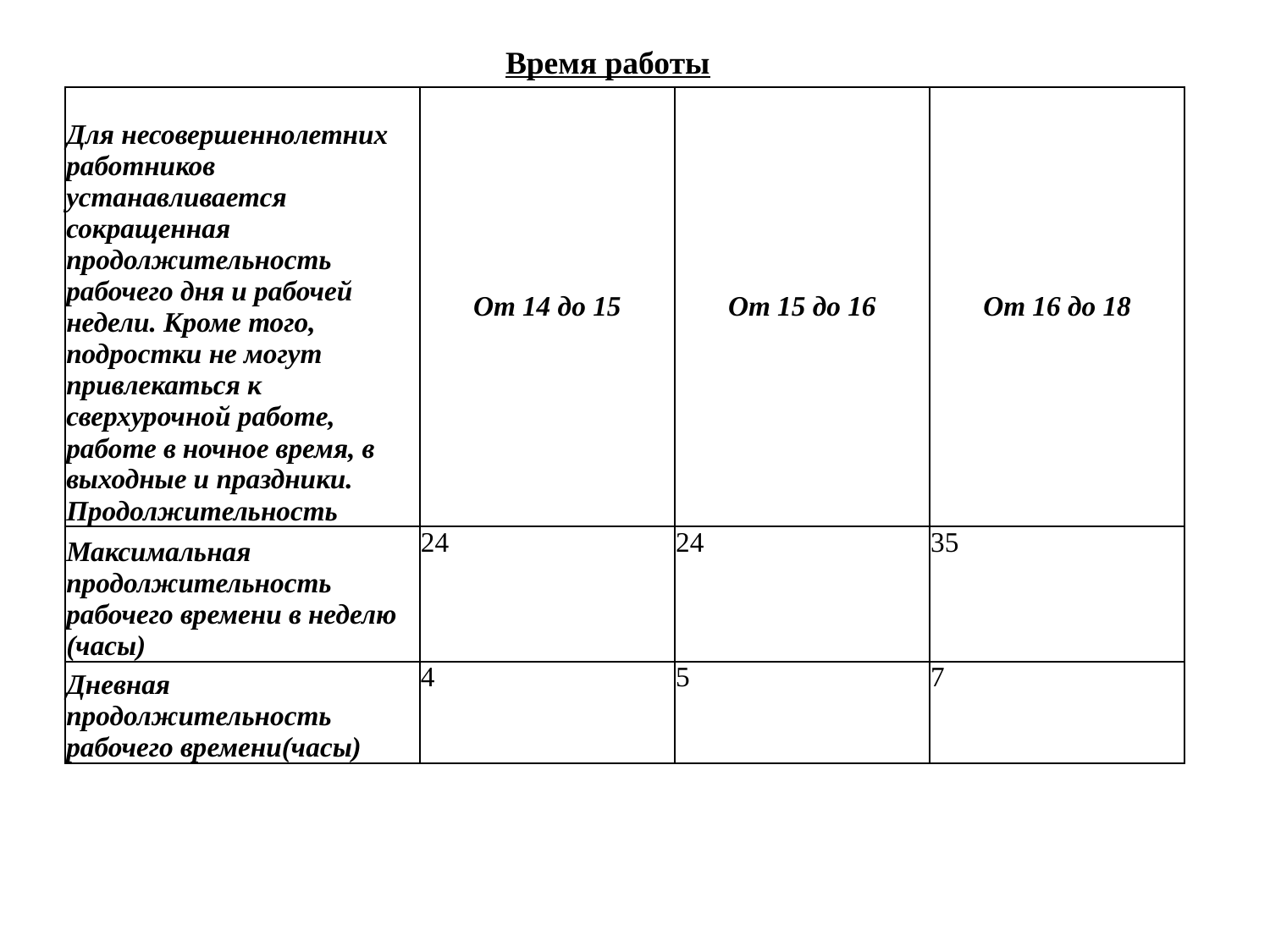

Время работы
| Для несовершеннолетних работников устанавливается сокращенная продолжительность рабочего дня и рабочей недели. Кроме того, подростки не могут привлекаться к сверхурочной работе, работе в ночное время, в выходные и праздники. Продолжительность | От 14 до 15 | От 15 до 16 | От 16 до 18 |
| --- | --- | --- | --- |
| Максимальная продолжительность рабочего времени в неделю (часы) | 24 | 24 | 35 |
| Дневная продолжительность рабочего времени(часы) | 4 | 5 | 7 |